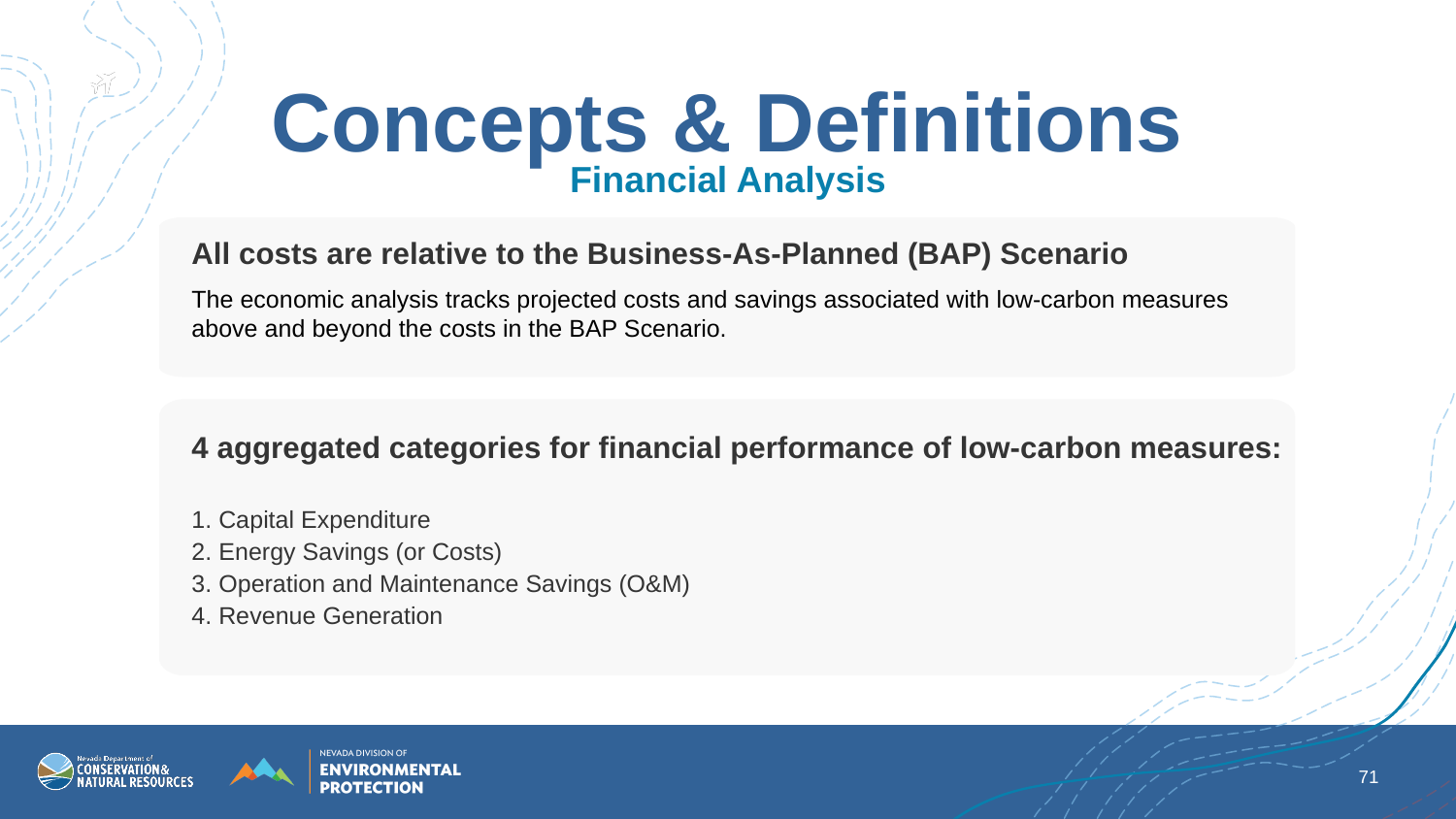

Concepts & Definitions
Financial Analysis

All costs are relative to the Business-As-Planned (BAP) Scenario
The economic analysis tracks projected costs and savings associated with low-carbon measures above and beyond the costs in the BAP Scenario.

4 aggregated categories for financial performance of low-carbon measures:
1. Capital Expenditure
2. Energy Savings (or Costs)
3. Operation and Maintenance Savings (O&M)
4. Revenue Generation

71